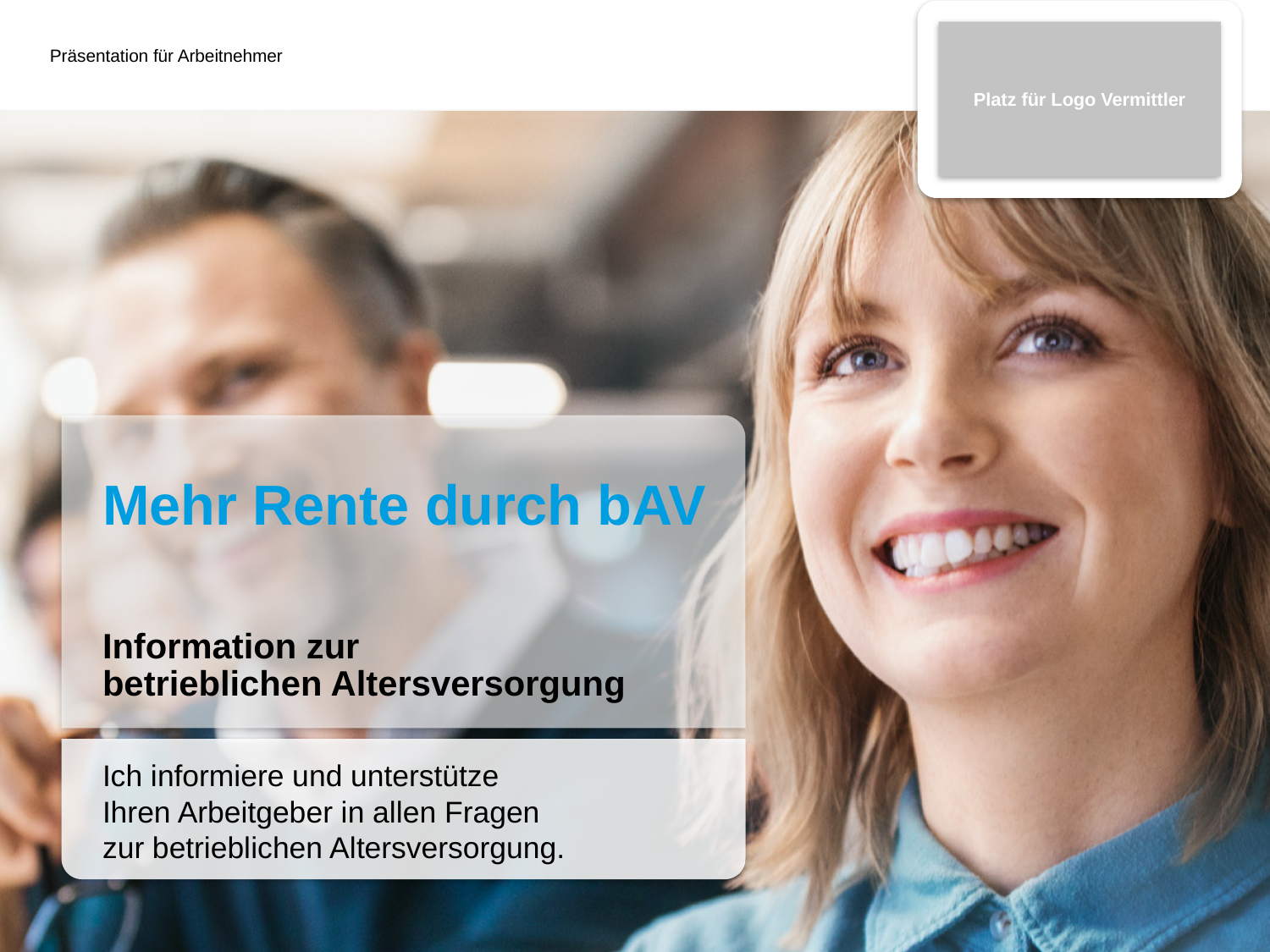

Platz für Logo Vermittler

# Mehr Rente durch bAV
Information zur
betrieblichen Altersversorgung

Ich informiere und unterstütze
Ihren Arbeitgeber in allen Fragen
zur betrieblichen Altersversorgung.